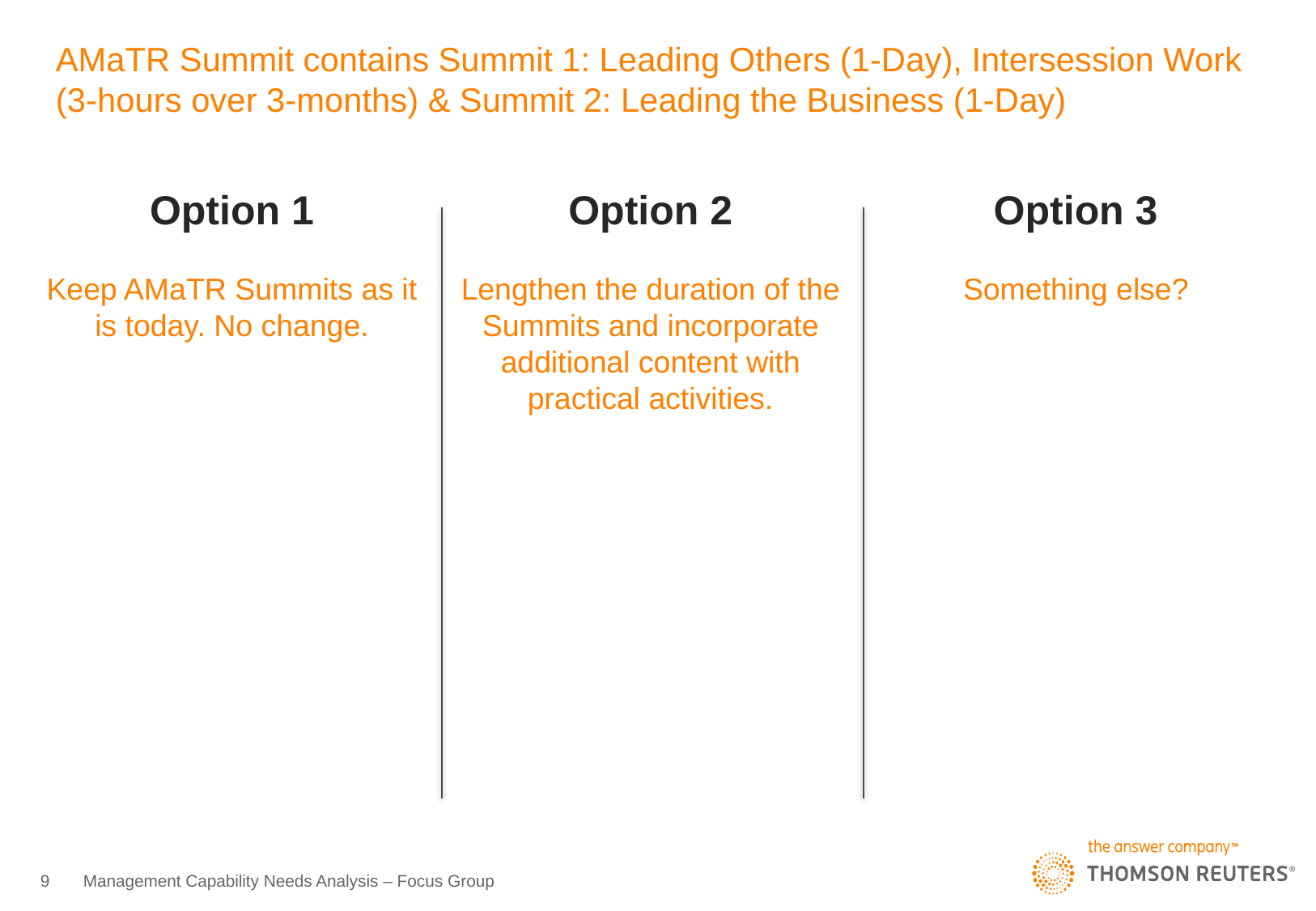

# AMaTR Summit contains Summit 1: Leading Others (1-Day), Intersession Work (3-hours over 3-months) & Summit 2: Leading the Business (1-Day)
Option 2

Lengthen the duration of the Summits and incorporate additional content with practical activities.

Option 1

Keep AMaTR Summits as it is today. No change.
Option 3

Something else?
9
Management Capability Needs Analysis – Focus Group